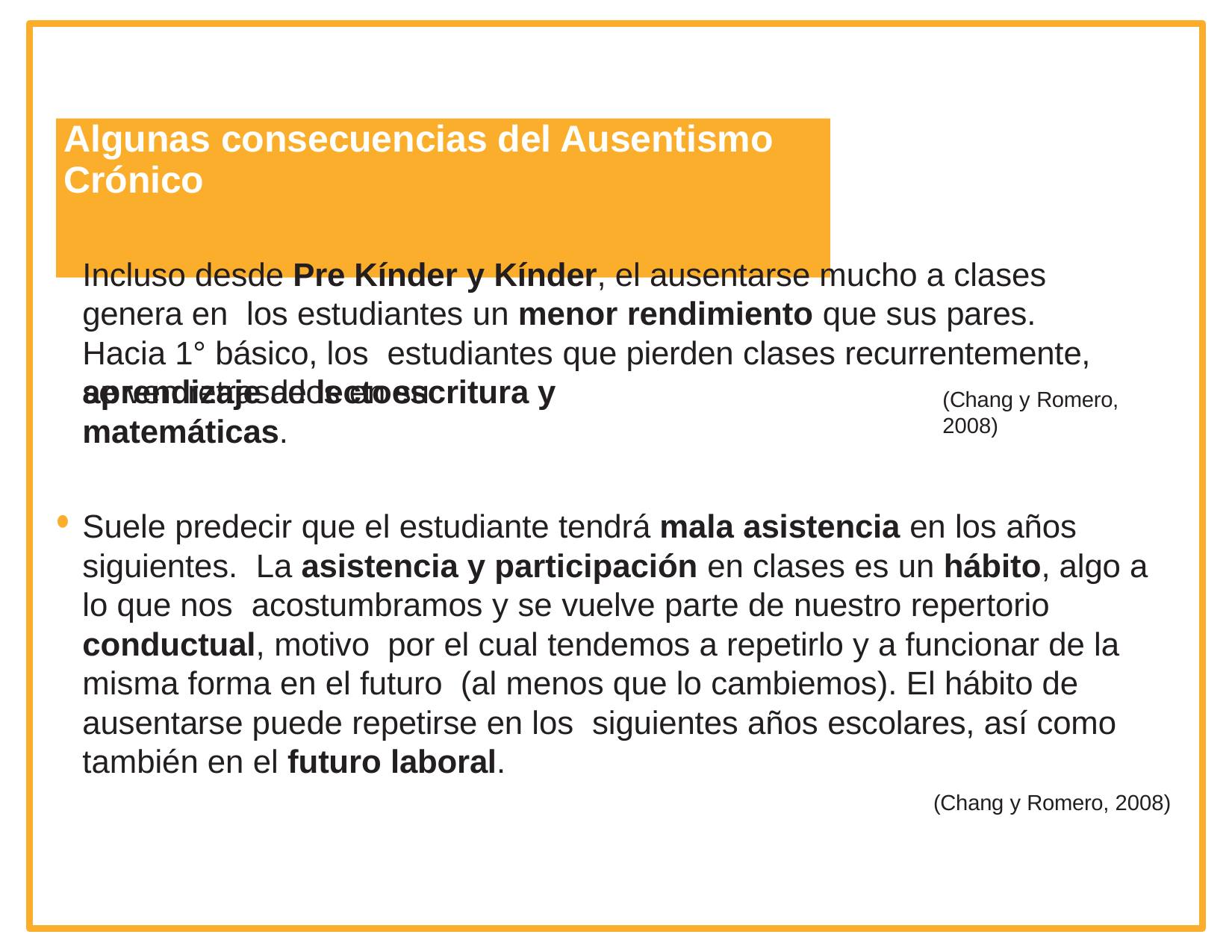

# Algunas consecuencias del Ausentismo Crónico
Incluso desde Pre Kínder y Kínder, el ausentarse mucho a clases genera en  los estudiantes un menor rendimiento que sus pares. Hacia 1° básico, los  estudiantes que pierden clases recurrentemente, se ven retrasados en su
aprendizaje de lectoescritura y matemáticas.
(Chang y Romero, 2008)
Suele predecir que el estudiante tendrá mala asistencia en los años siguientes.  La asistencia y participación en clases es un hábito, algo a lo que nos  acostumbramos y se vuelve parte de nuestro repertorio conductual, motivo  por el cual tendemos a repetirlo y a funcionar de la misma forma en el futuro  (al menos que lo cambiemos). El hábito de ausentarse puede repetirse en los  siguientes años escolares, así como también en el futuro laboral.
(Chang y Romero, 2008)